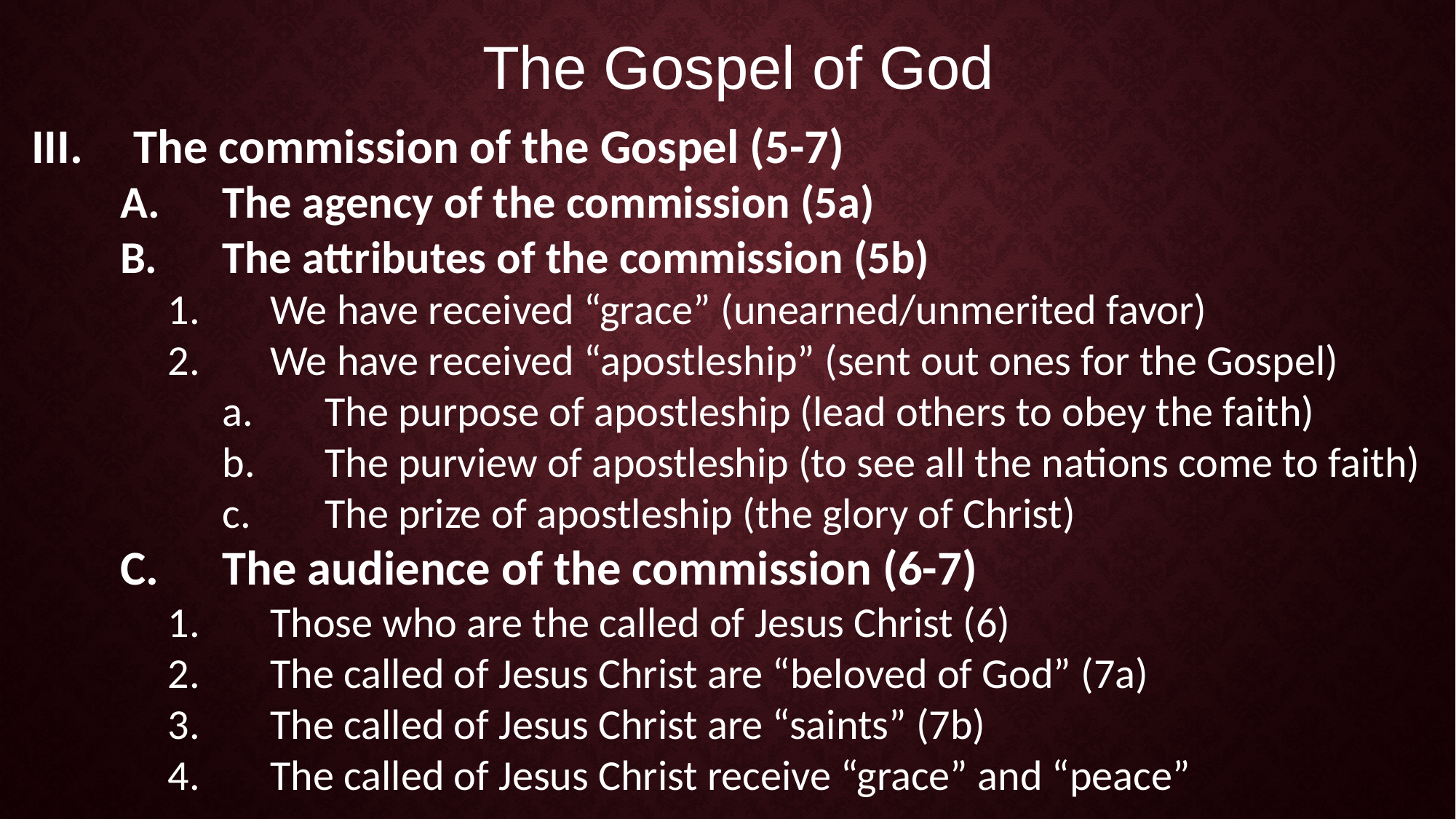

The Gospel of God
The commission of the Gospel (5-7)
The agency of the commission (5a)
The attributes of the commission (5b)
We have received “grace” (unearned/unmerited favor)
We have received “apostleship” (sent out ones for the Gospel)
The purpose of apostleship (lead others to obey the faith)
The purview of apostleship (to see all the nations come to faith)
The prize of apostleship (the glory of Christ)
The audience of the commission (6-7)
Those who are the called of Jesus Christ (6)
The called of Jesus Christ are “beloved of God” (7a)
The called of Jesus Christ are “saints” (7b)
The called of Jesus Christ receive “grace” and “peace”